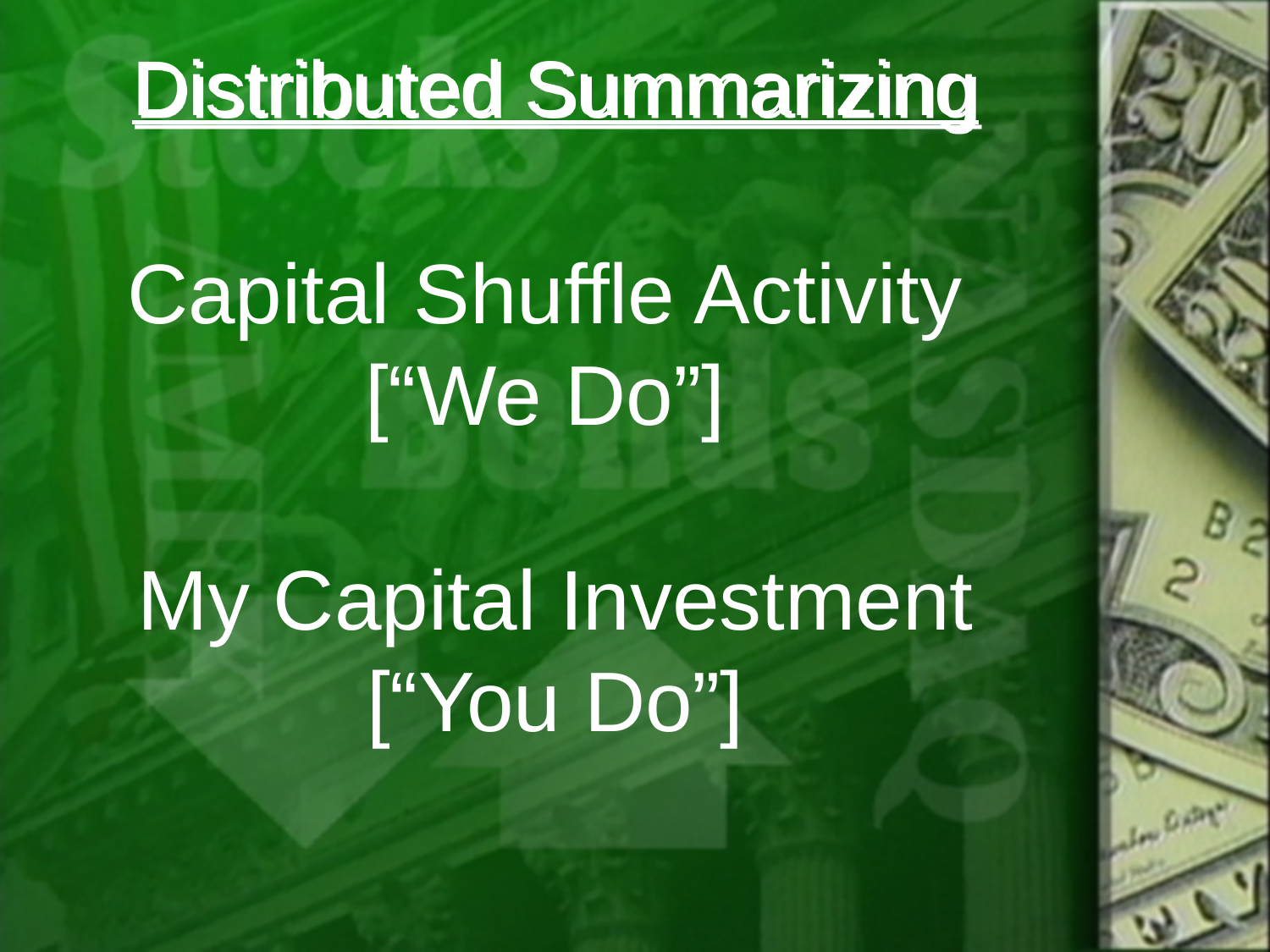

# Distributed Summarizing
Capital Shuffle Activity [“We Do”]
My Capital Investment
[“You Do”]